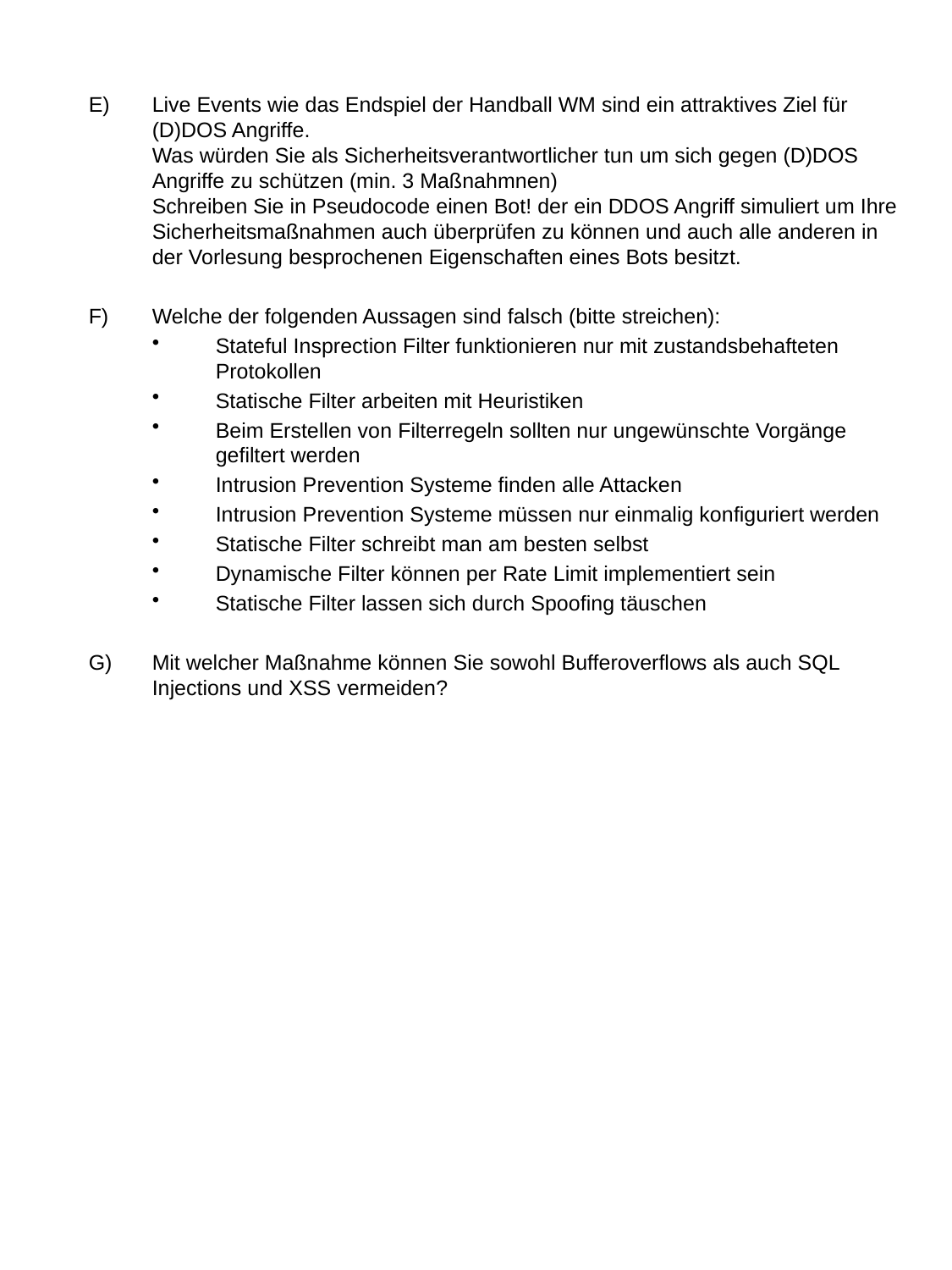

Live Events wie das Endspiel der Handball WM sind ein attraktives Ziel für (D)DOS Angriffe.
Was würden Sie als Sicherheitsverantwortlicher tun um sich gegen (D)DOS Angriffe zu schützen (min. 3 Maßnahmnen)
Schreiben Sie in Pseudocode einen Bot! der ein DDOS Angriff simuliert um Ihre Sicherheitsmaßnahmen auch überprüfen zu können und auch alle anderen in der Vorlesung besprochenen Eigenschaften eines Bots besitzt.

Welche der folgenden Aussagen sind falsch (bitte streichen):
Stateful Insprection Filter funktionieren nur mit zustandsbehafteten Protokollen
Statische Filter arbeiten mit Heuristiken
Beim Erstellen von Filterregeln sollten nur ungewünschte Vorgänge gefiltert werden
Intrusion Prevention Systeme finden alle Attacken
Intrusion Prevention Systeme müssen nur einmalig konfiguriert werden
Statische Filter schreibt man am besten selbst
Dynamische Filter können per Rate Limit implementiert sein
Statische Filter lassen sich durch Spoofing täuschen

Mit welcher Maßnahme können Sie sowohl Bufferoverflows als auch SQL Injections und XSS vermeiden?